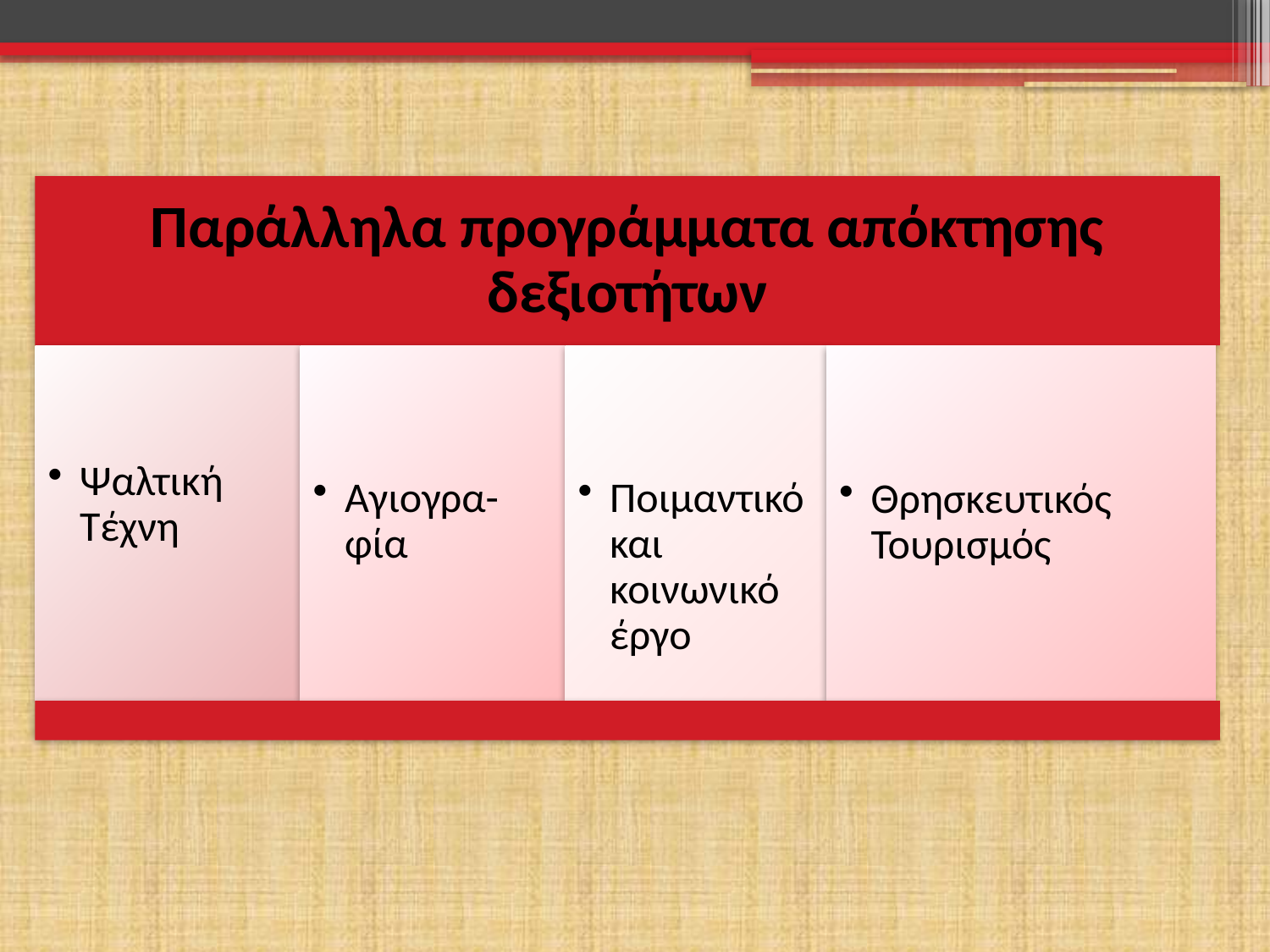

Παράλληλα προγράμματα απόκτησης δεξιοτήτων

Ψαλτική Τέχνη

Αγιογρα-φία

Ποιμαντικό και κοινωνικό έργο

Θρησκευτικός Τουρισμός